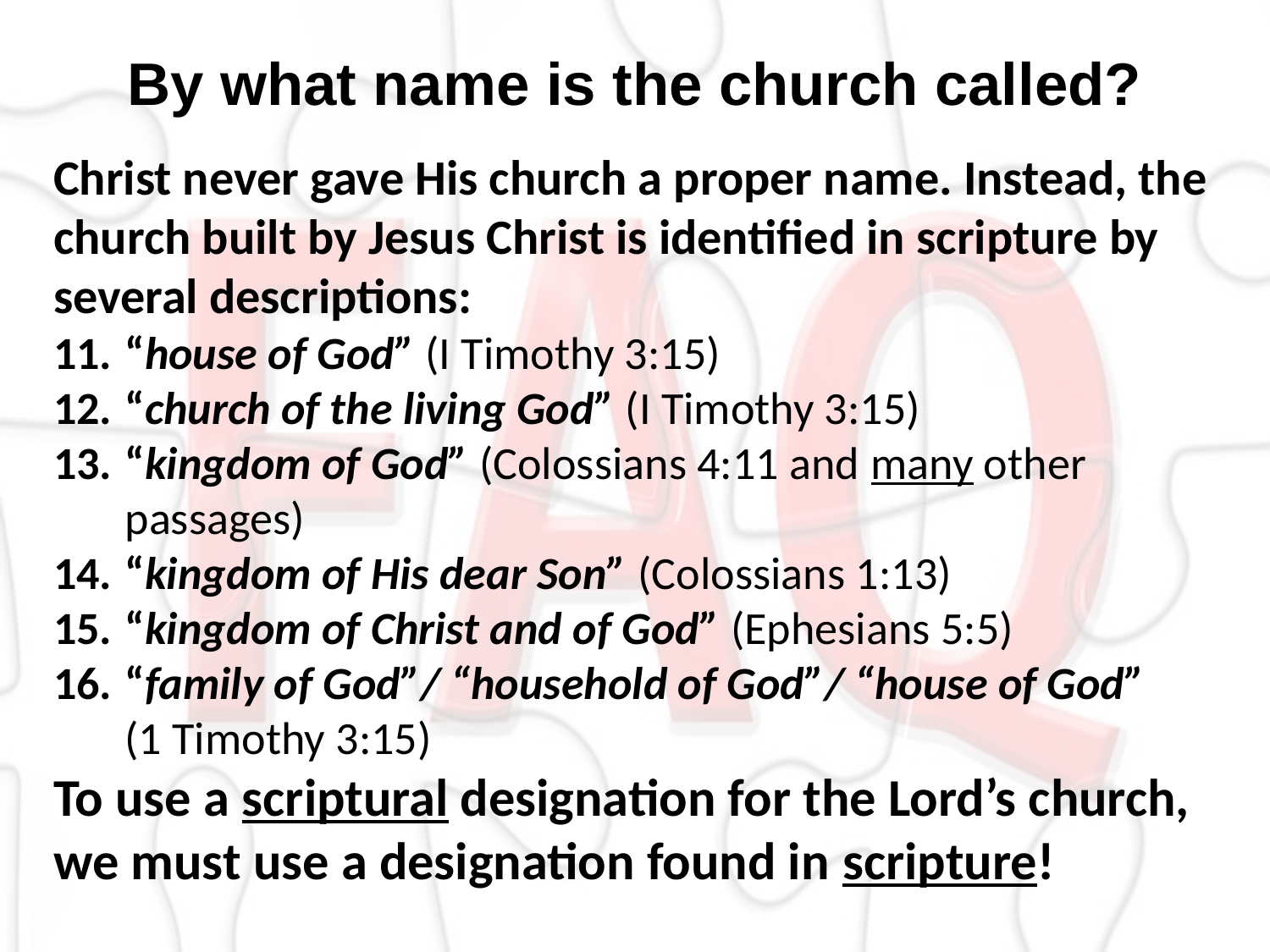

By what name is the church called?
Christ never gave His church a proper name. Instead, the church built by Jesus Christ is identified in scripture by several descriptions:
“house of God” (I Timothy 3:15)
“church of the living God” (I Timothy 3:15)
“kingdom of God” (Colossians 4:11 and many other passages)
“kingdom of His dear Son” (Colossians 1:13)
“kingdom of Christ and of God” (Ephesians 5:5)
“family of God”/ “household of God”/ “house of God”
(1 Timothy 3:15)
To use a scriptural designation for the Lord’s church, we must use a designation found in scripture!